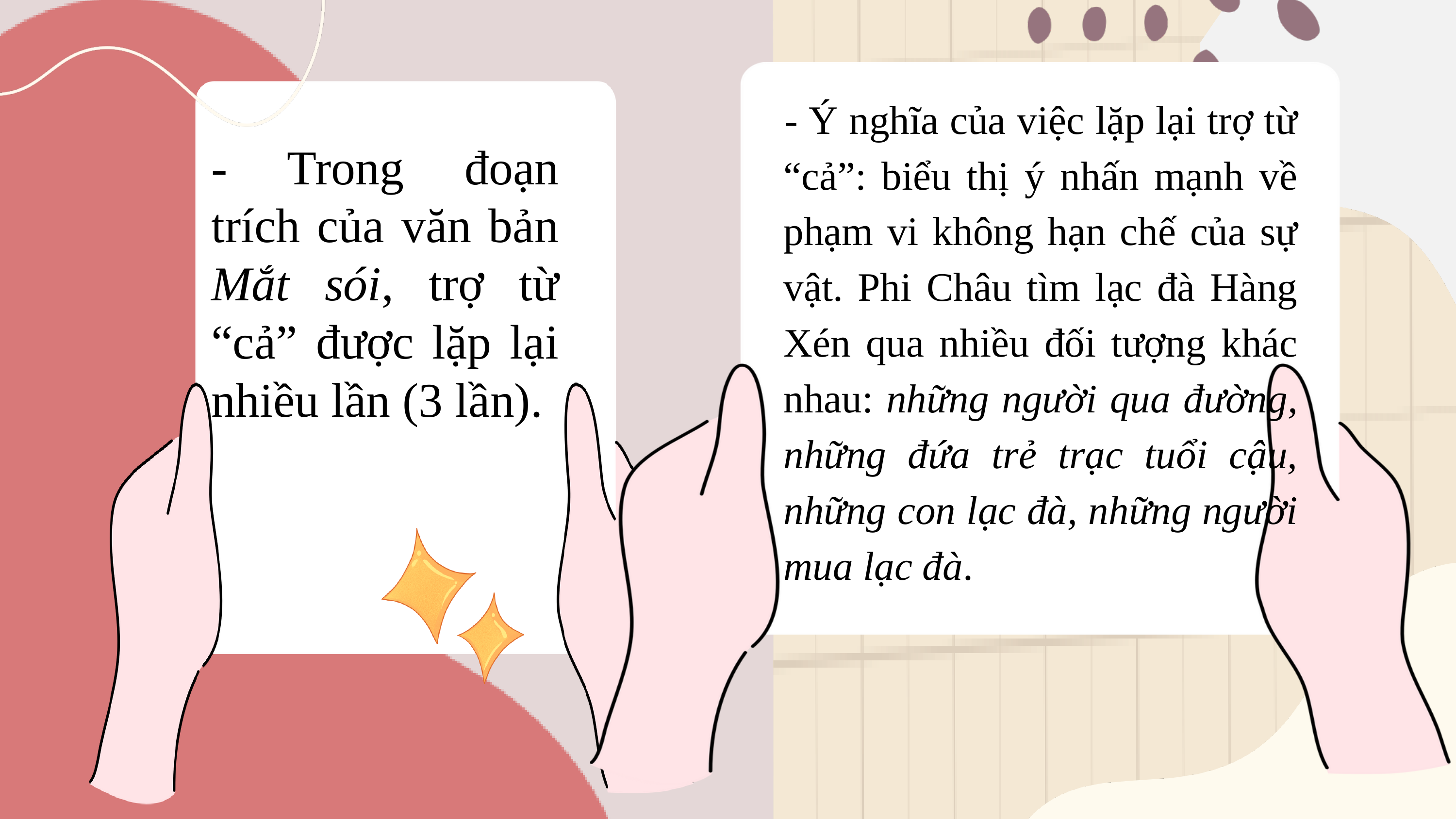

- Ý nghĩa của việc lặp lại trợ từ “cả”: biểu thị ý nhấn mạnh về phạm vi không hạn chế của sự vật. Phi Châu tìm lạc đà Hàng Xén qua nhiều đối tượng khác nhau: những người qua đường, những đứa trẻ trạc tuổi cậu, những con lạc đà, những người mua lạc đà.
- Trong đoạn trích của văn bản Mắt sói, trợ từ “cả” được lặp lại nhiều lần (3 lần).